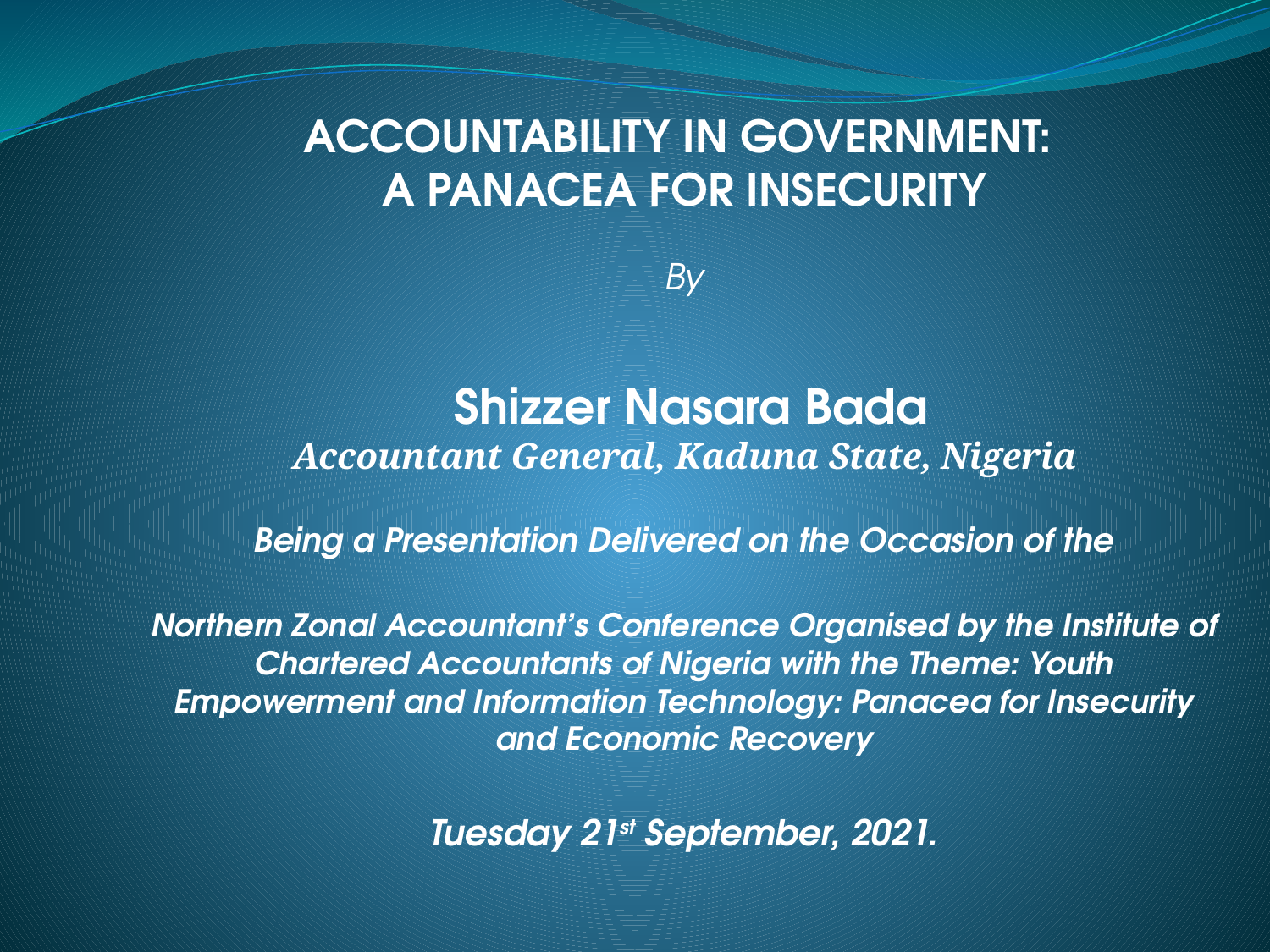

ACCOUNTABILITY IN GOVERNMENT:
A PANACEA FOR INSECURITY
 
By
 
 
 Shizzer Nasara Bada
Accountant General, Kaduna State, Nigeria
 
Being a Presentation Delivered on the Occasion of the
Northern Zonal Accountant’s Conference Organised by the Institute of Chartered Accountants of Nigeria with the Theme: Youth Empowerment and Information Technology: Panacea for Insecurity and Economic Recovery

Tuesday 21st September, 2021.